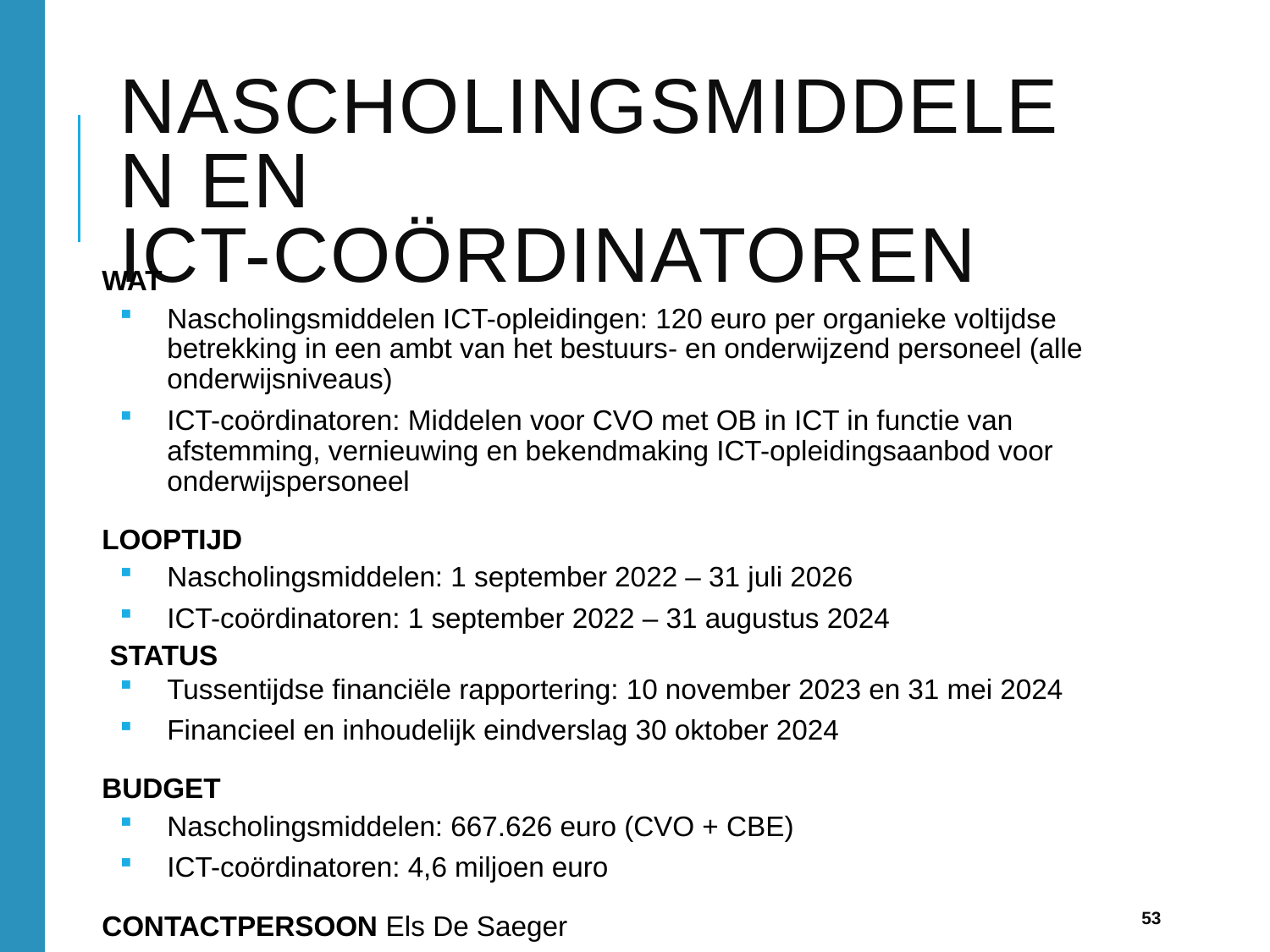

# Nascholingsmiddelen en ICT-coördinatoren
WAT
Nascholingsmiddelen ICT-opleidingen: 120 euro per organieke voltijdse betrekking in een ambt van het bestuurs- en onderwijzend personeel (alle onderwijsniveaus)
ICT-coördinatoren: Middelen voor CVO met OB in ICT in functie van afstemming, vernieuwing en bekendmaking ICT-opleidingsaanbod voor onderwijspersoneel
LOOPTIJD
Nascholingsmiddelen: 1 september 2022 – 31 juli 2026
ICT-coördinatoren: 1 september 2022 – 31 augustus 2024
STATUS
Tussentijdse financiële rapportering: 10 november 2023 en 31 mei 2024
Financieel en inhoudelijk eindverslag 30 oktober 2024
BUDGET
Nascholingsmiddelen: 667.626 euro (CVO + CBE)
ICT-coördinatoren: 4,6 miljoen euro
CONTACTPERSOON Els De Saeger
53